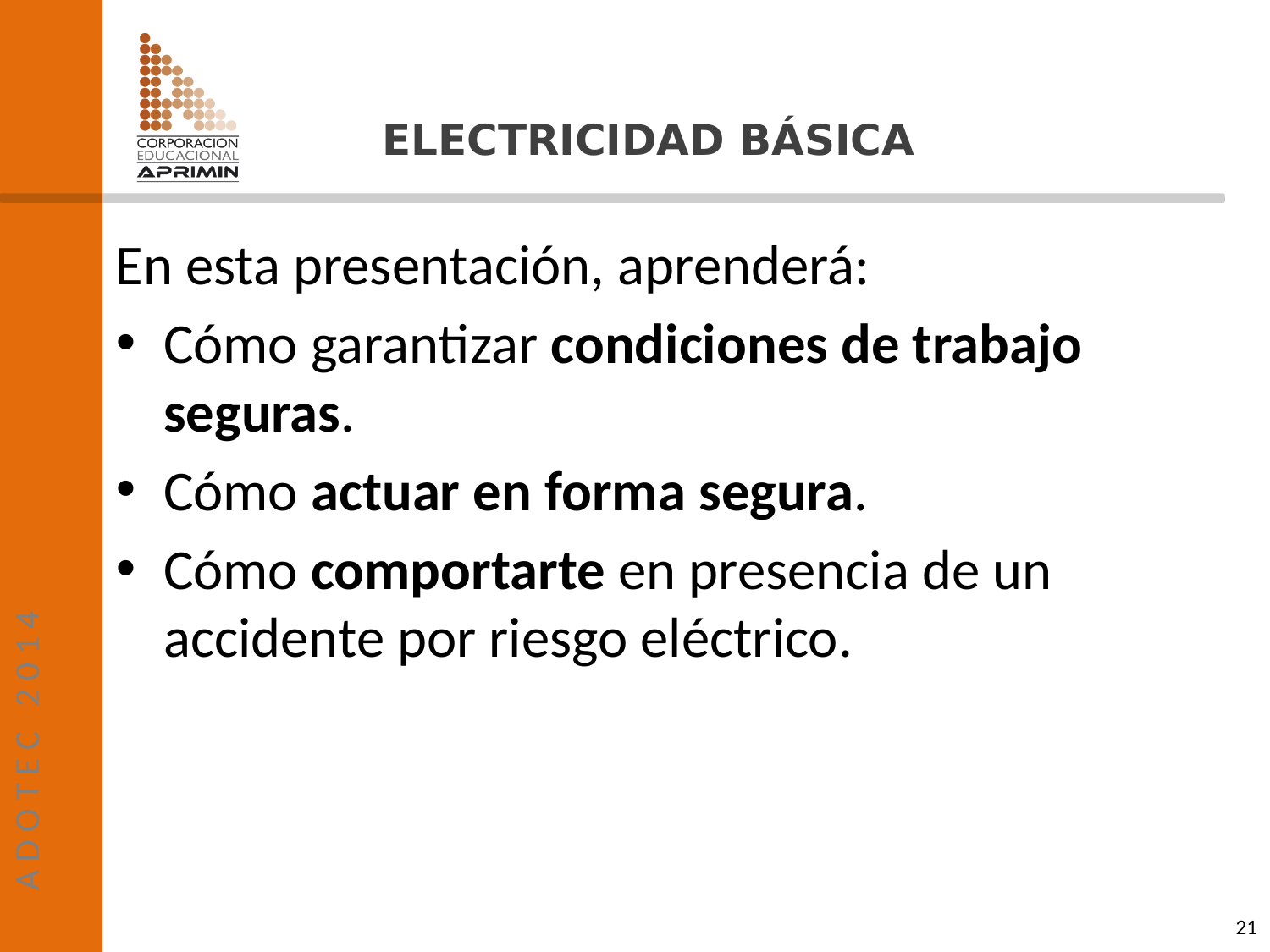

En esta presentación, aprenderá:
Cómo garantizar condiciones de trabajo seguras.
Cómo actuar en forma segura.
Cómo comportarte en presencia de un accidente por riesgo eléctrico.
21